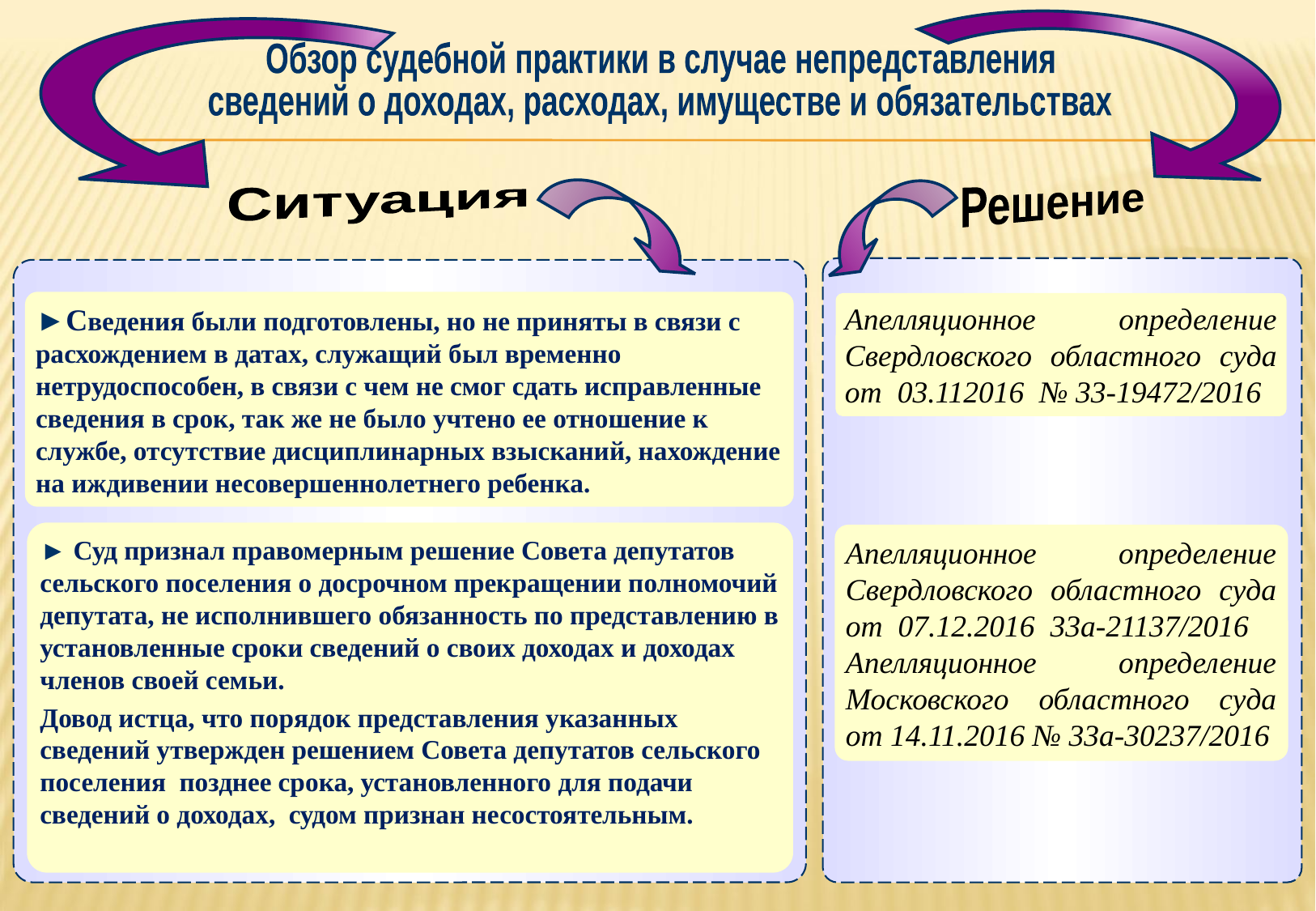

Обзор судебной практики в случае непредставления
сведений о доходах, расходах, имуществе и обязательствах
Ситуация
Решение

►Сведения были подготовлены, но не приняты в связи с расхождением в датах, служащий был временно нетрудоспособен, в связи с чем не смог сдать исправленные сведения в срок, так же не было учтено ее отношение к службе, отсутствие дисциплинарных взысканий, нахождение на иждивении несовершеннолетнего ребенка.
Апелляционное определение Свердловского областного суда от  03.112016  № 33-19472/2016
► Суд признал правомерным решение Совета депутатов сельского поселения о досрочном прекращении полномочий депутата, не исполнившего обязанность по представлению в установленные сроки сведений о своих доходах и доходах членов своей семьи.
Довод истца, что порядок представления указанных сведений утвержден решением Совета депутатов сельского поселения  позднее срока, установленного для подачи сведений о доходах,  судом признан несостоятельным.

Апелляционное определение Свердловского областного суда от  07.12.2016  33а-21137/2016
Апелляционное определение Московского областного суда от 14.11.2016 № 33а-30237/2016